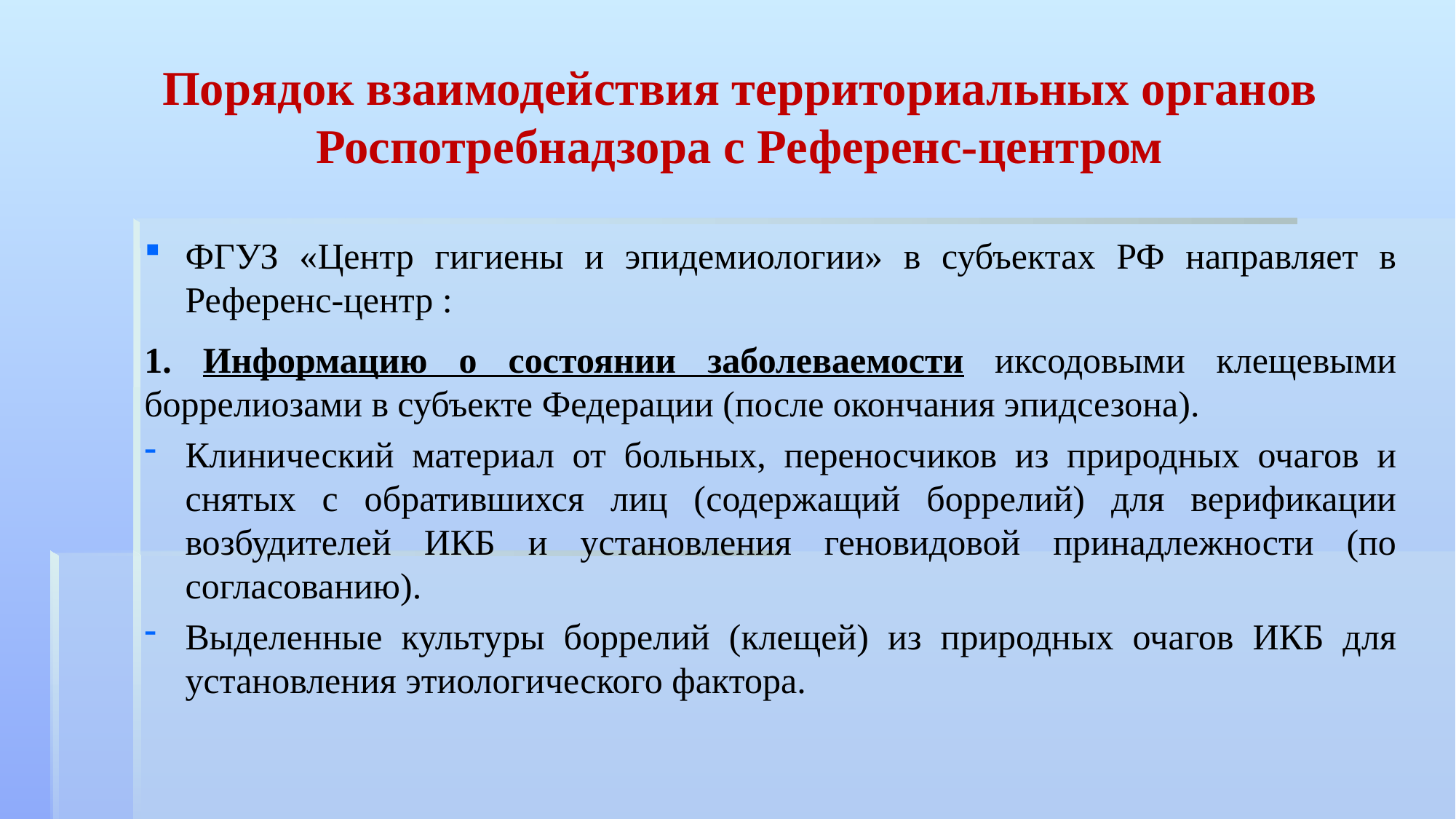

# Порядок взаимодействия территориальных органов Роспотребнадзора с Референс-центром
ФГУЗ «Центр гигиены и эпидемиологии» в субъектах РФ направляет в Референс-центр :
1. Информацию о состоянии заболеваемости иксодовыми клещевыми боррелиозами в субъекте Федерации (после окончания эпидсезона).
Клинический материал от больных, переносчиков из природных очагов и снятых с обратившихся лиц (содержащий боррелий) для верификации возбудителей ИКБ и установления геновидовой принадлежности (по согласованию).
Выделенные культуры боррелий (клещей) из природных очагов ИКБ для установления этиологического фактора.